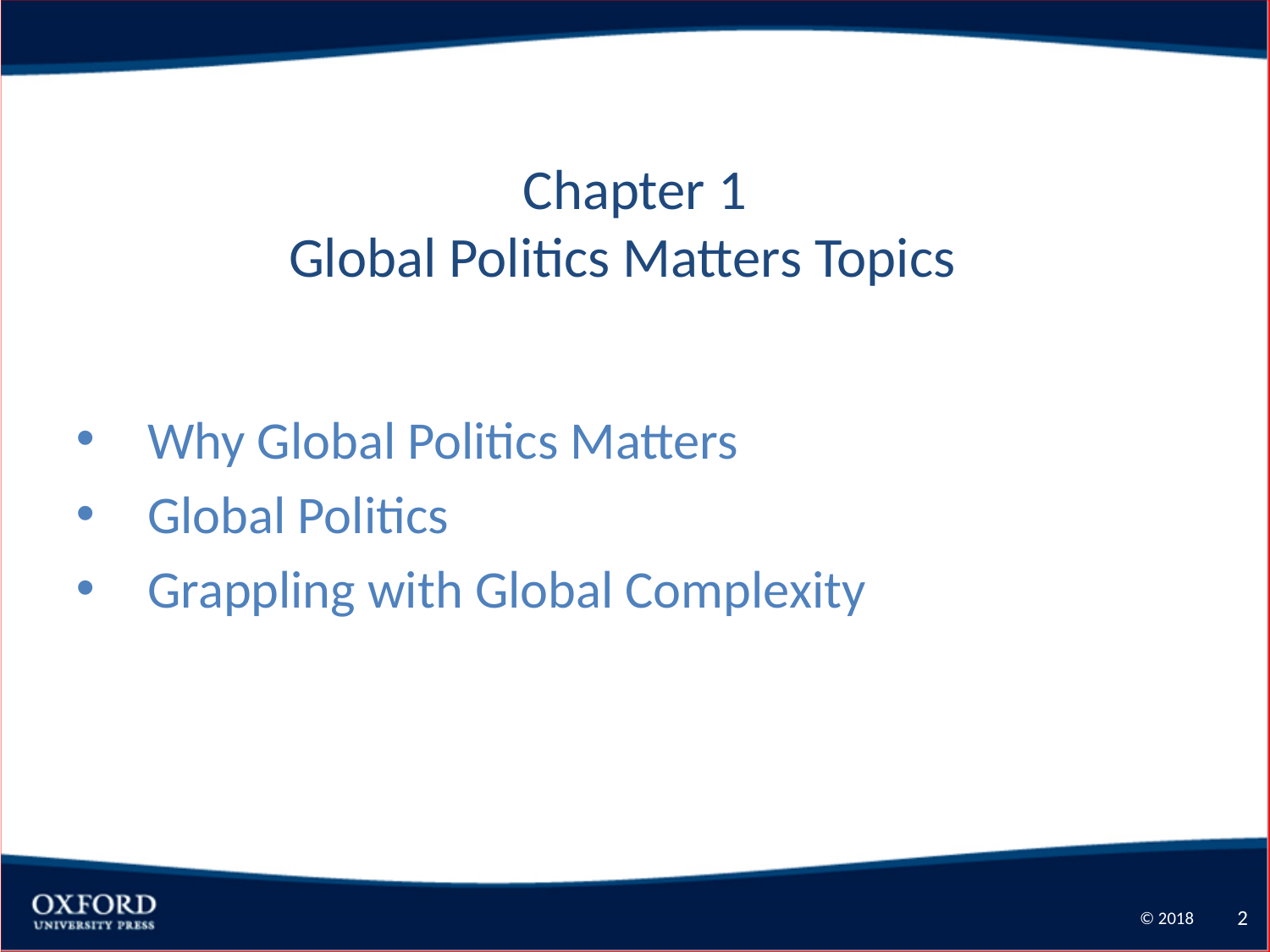

Chapter 1
Global Politics Matters Topics
Why Global Politics Matters
Global Politics
Grappling with Global Complexity